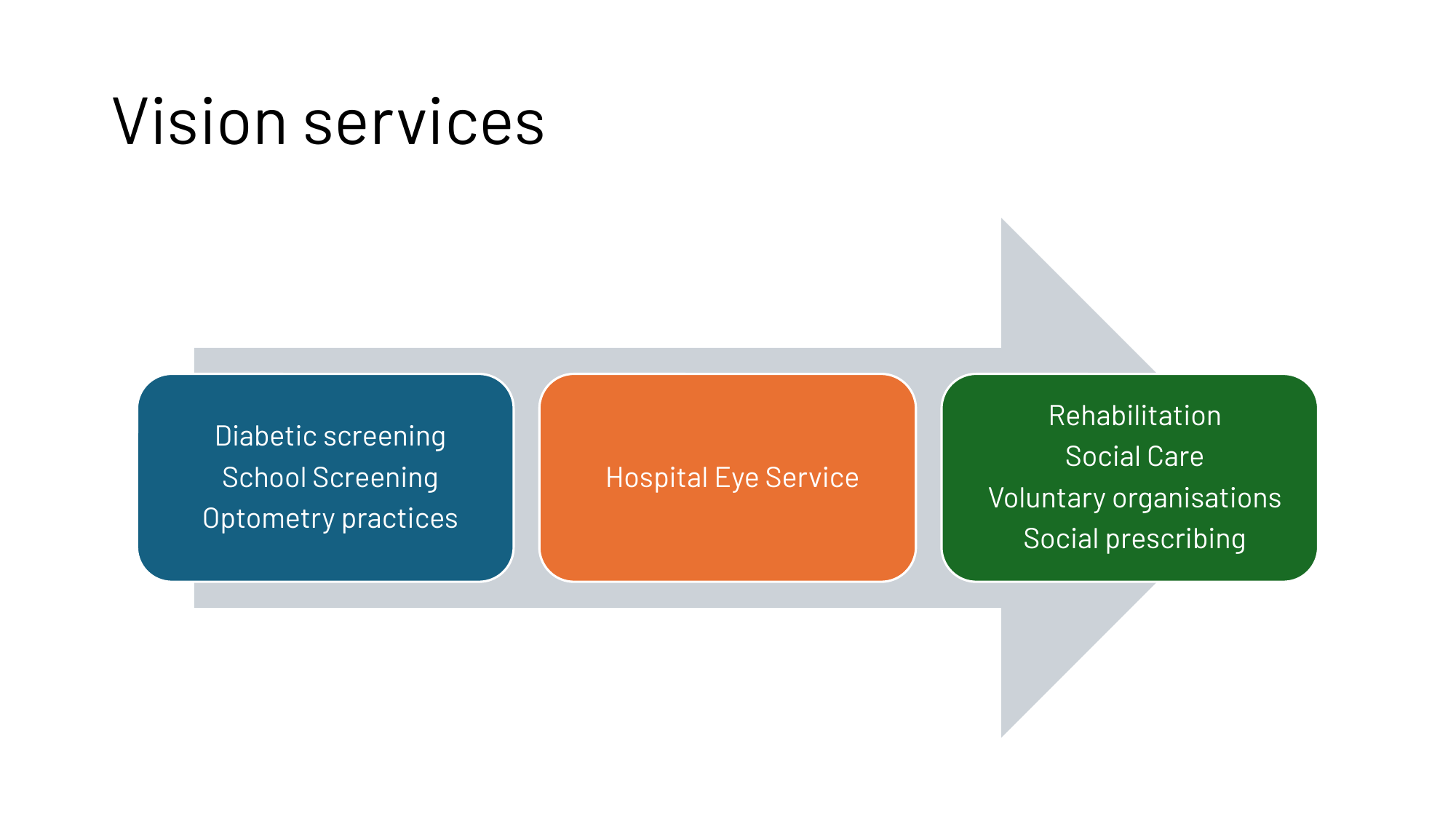

# Vision services
Diabetic screening
School Screening
Optometry practices
Hospital Eye Service
Rehabilitation
Social Care
Voluntary organisations
Social prescribing